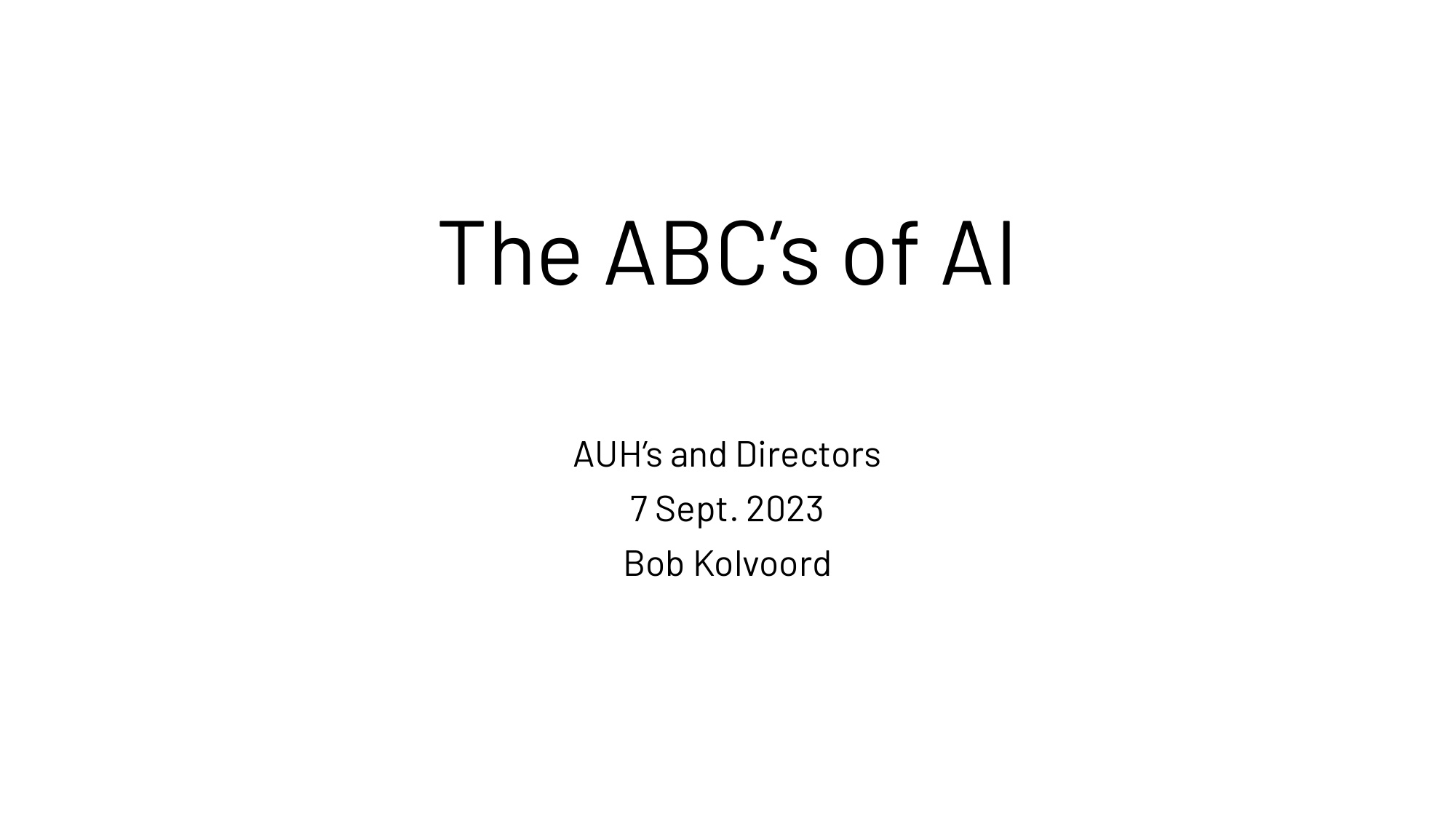

# The ABC’s of AI
AUH’s and Directors
7 Sept. 2023
Bob Kolvoord